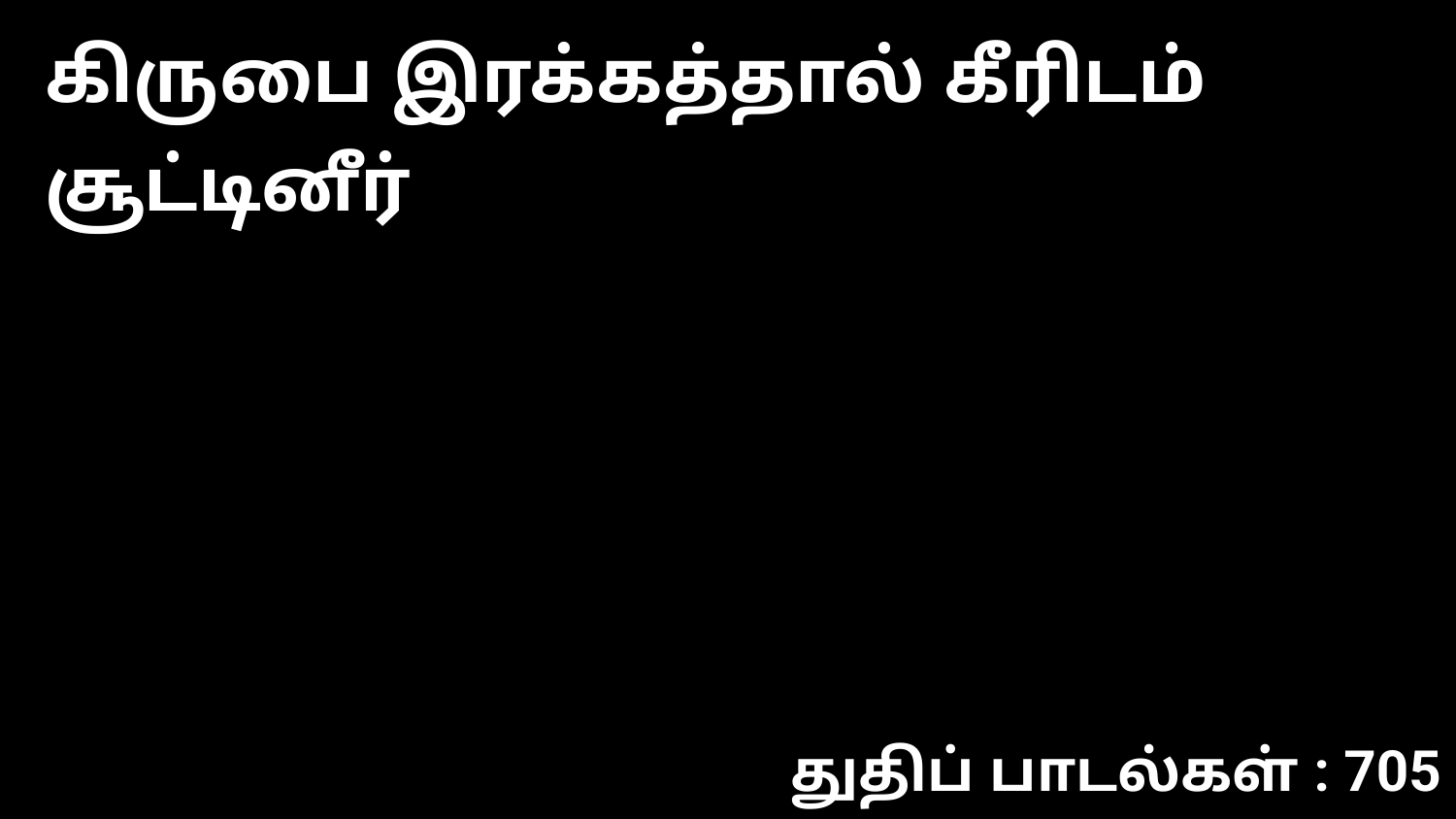

கிருபை இரக்கத்தால் கீரிடம் சூட்டினீர்
துதிப் பாடல்கள் : 705